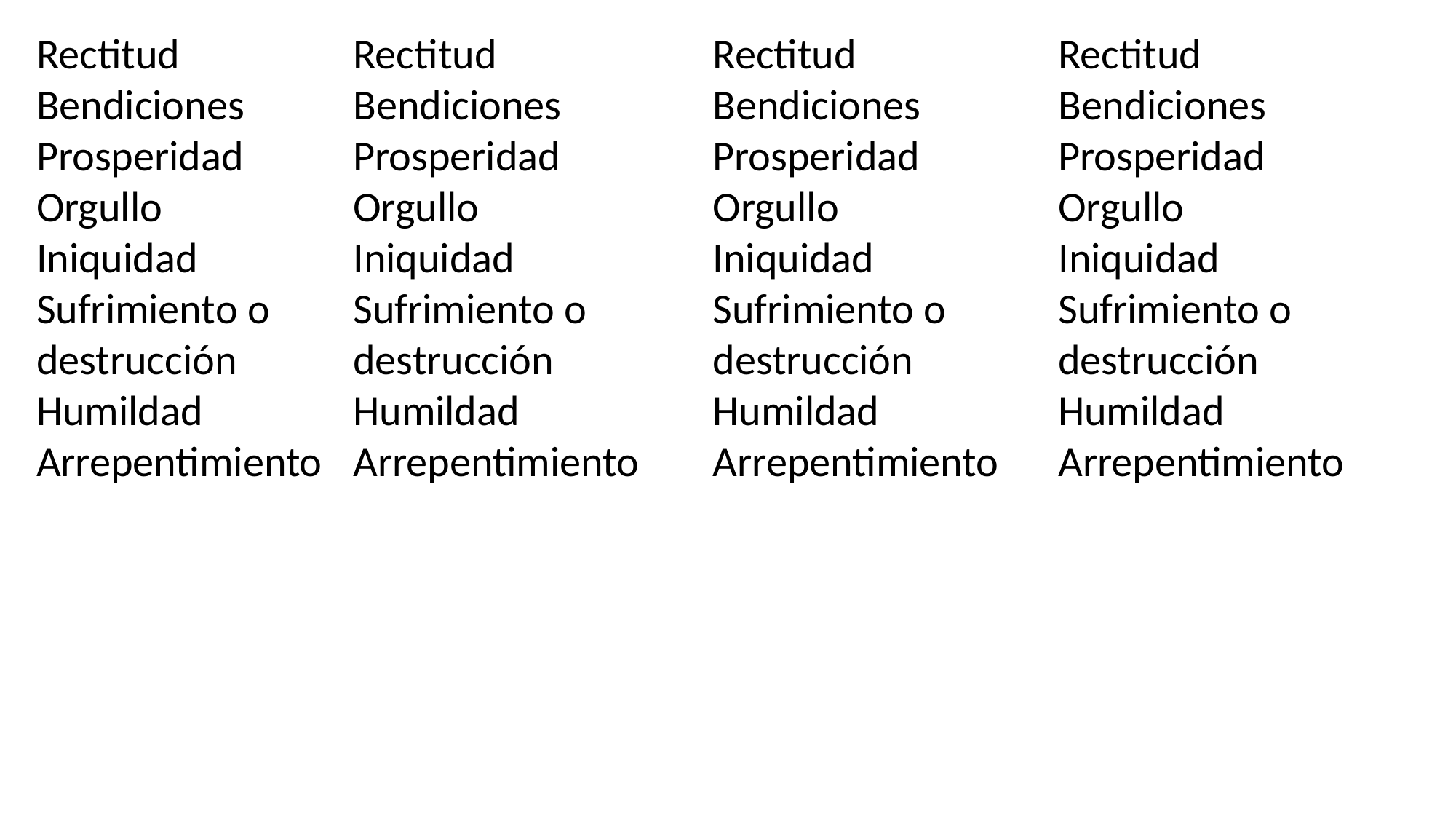

Rectitud
Bendiciones
Prosperidad
Orgullo
Iniquidad
Sufrimiento o destrucción
Humildad
Arrepentimiento
Rectitud
Bendiciones
Prosperidad
Orgullo
Iniquidad
Sufrimiento o destrucción
Humildad
Arrepentimiento
Rectitud
Bendiciones
Prosperidad
Orgullo
Iniquidad
Sufrimiento o destrucción
Humildad
Arrepentimiento
Rectitud
Bendiciones
Prosperidad
Orgullo
Iniquidad
Sufrimiento o destrucción
Humildad
Arrepentimiento